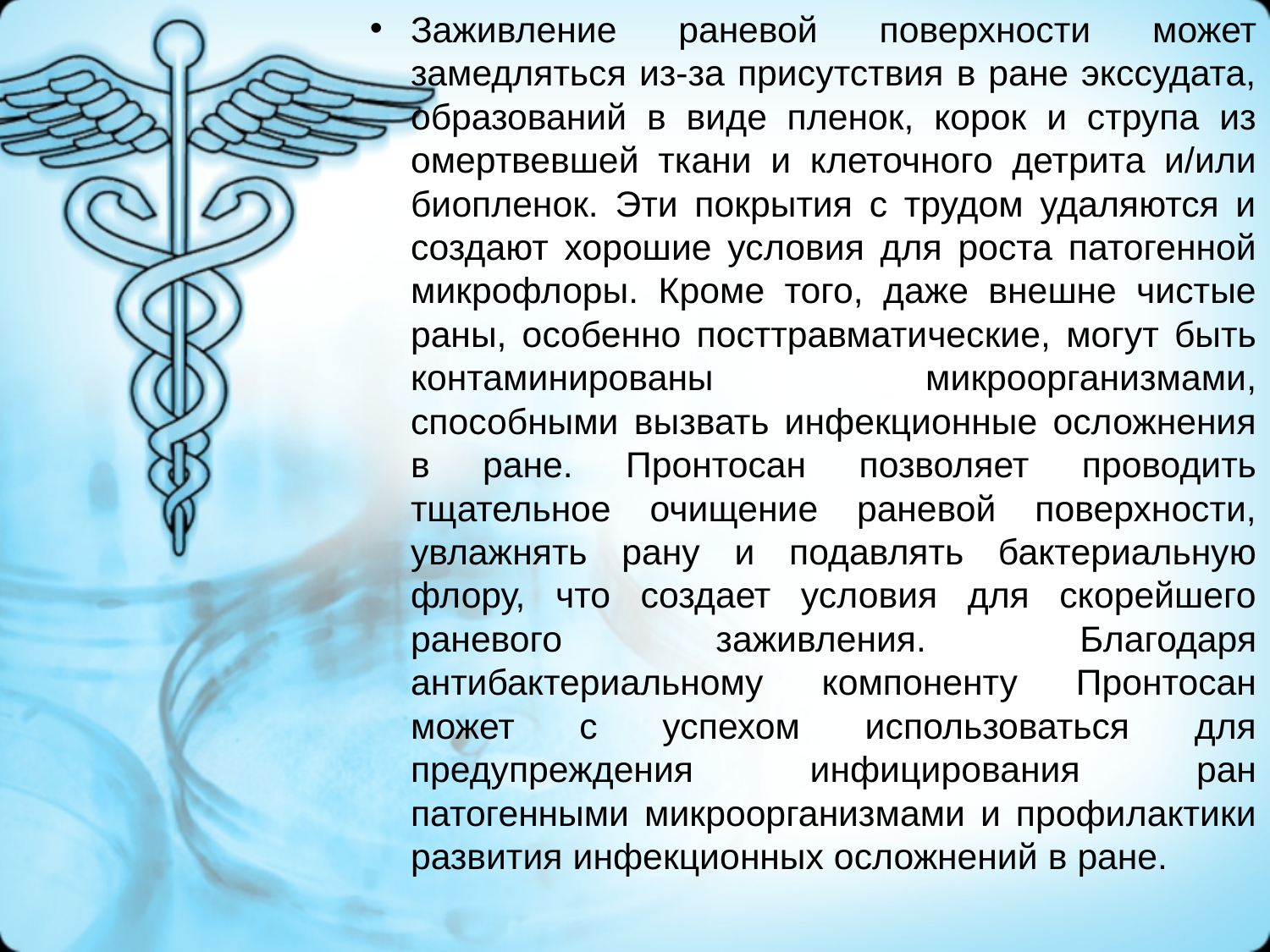

Заживление раневой поверхности может замедляться из-за присутствия в ране экссудата, образований в виде пленок, корок и струпа из омертвевшей ткани и клеточного детрита и/или биопленок. Эти покрытия с трудом удаляются и создают хорошие условия для роста патогенной микрофлоры. Кроме того, даже внешне чистые раны, особенно посттравматические, могут быть контаминированы микроорганизмами, способными вызвать инфекционные осложнения в ране. Пронтосан позволяет проводить тщательное очищение раневой поверхности, увлажнять рану и подавлять бактериальную флору, что создает условия для скорейшего раневого заживления. Благодаря антибактериальному компоненту Пронтосан может с успехом использоваться для предупреждения инфицирования ран патогенными микроорганизмами и профилактики развития инфекционных осложнений в ране.